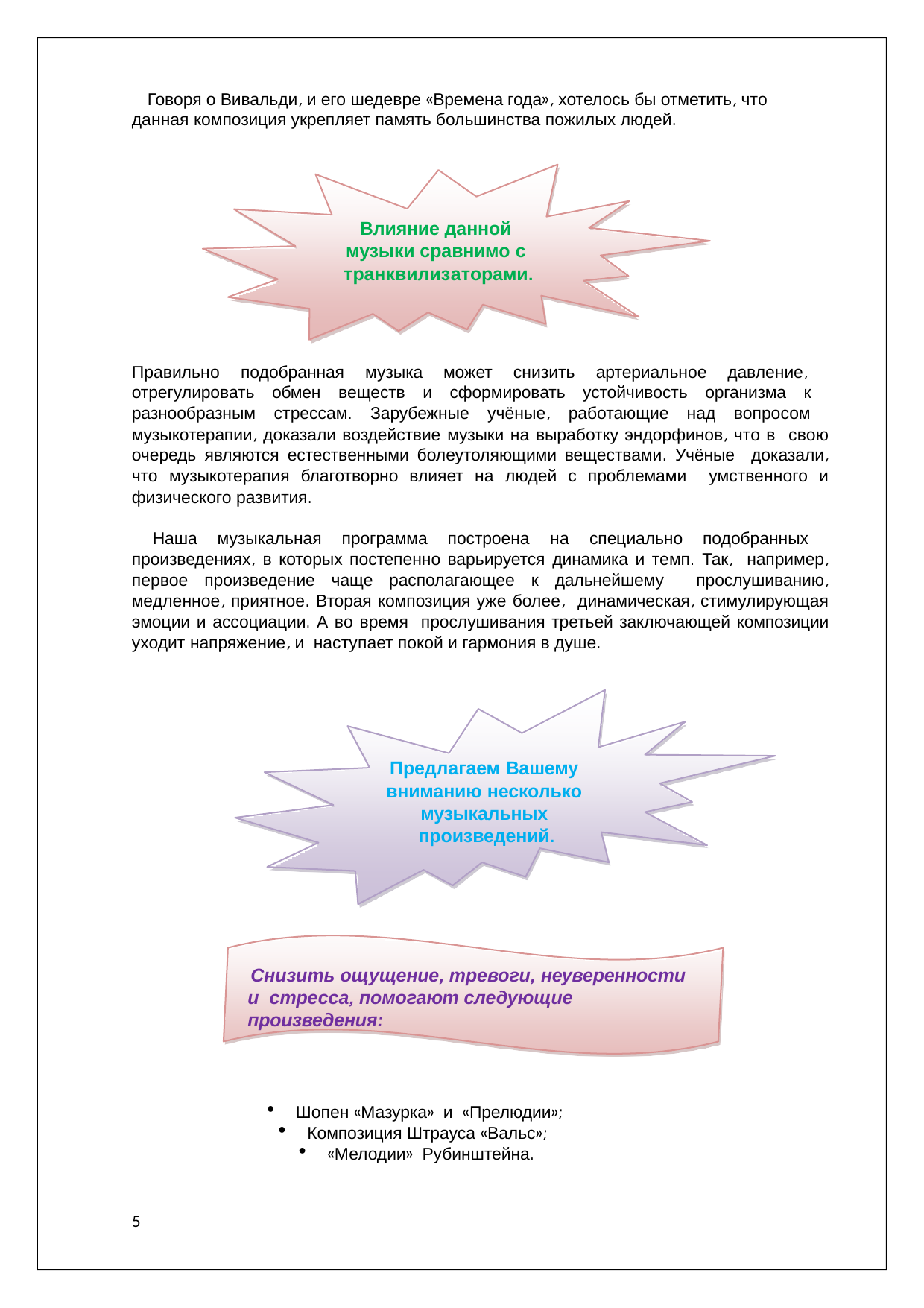

Говоря о Вивальди, и его шедевре «Времена года», хотелось бы отметить, что  данная композиция укрепляет память большинства пожилых людей.

Влияние данной  музыки сравнимо с  транквилизаторами.
Правильно подобранная музыка может снизить артериальное давление,  отрегулировать обмен веществ и сформировать устойчивость организма к  разнообразным стрессам. Зарубежные учёные, работающие над вопросом  музыкотерапии, доказали воздействие музыки на выработку эндорфинов, что в  свою очередь являются естественными болеутоляющими веществами. Учёные  доказали, что музыкотерапия благотворно влияет на людей с проблемами  умственного и физического развития.

Наша музыкальная программа построена на специально подобранных  произведениях, в которых постепенно варьируется динамика и темп. Так,  например, первое произведение чаще располагающее к дальнейшему  прослушиванию, медленное, приятное. Вторая композиция уже более,  динамическая, стимулирующая эмоции и ассоциации. А во время  прослушивания третьей заключающей композиции уходит напряжение, и  наступает покой и гармония в душе.

Предлагаем Вашему  вниманию несколько  музыкальных  произведений.

Снизить ощущение, тревоги, неуверенности и  стресса, помогают следующие произведения:
Шопен «Мазурка»  и  «Прелюдии»;
Композиция Штрауса «Вальс»;
«Мелодии»  Рубинштейна.
5